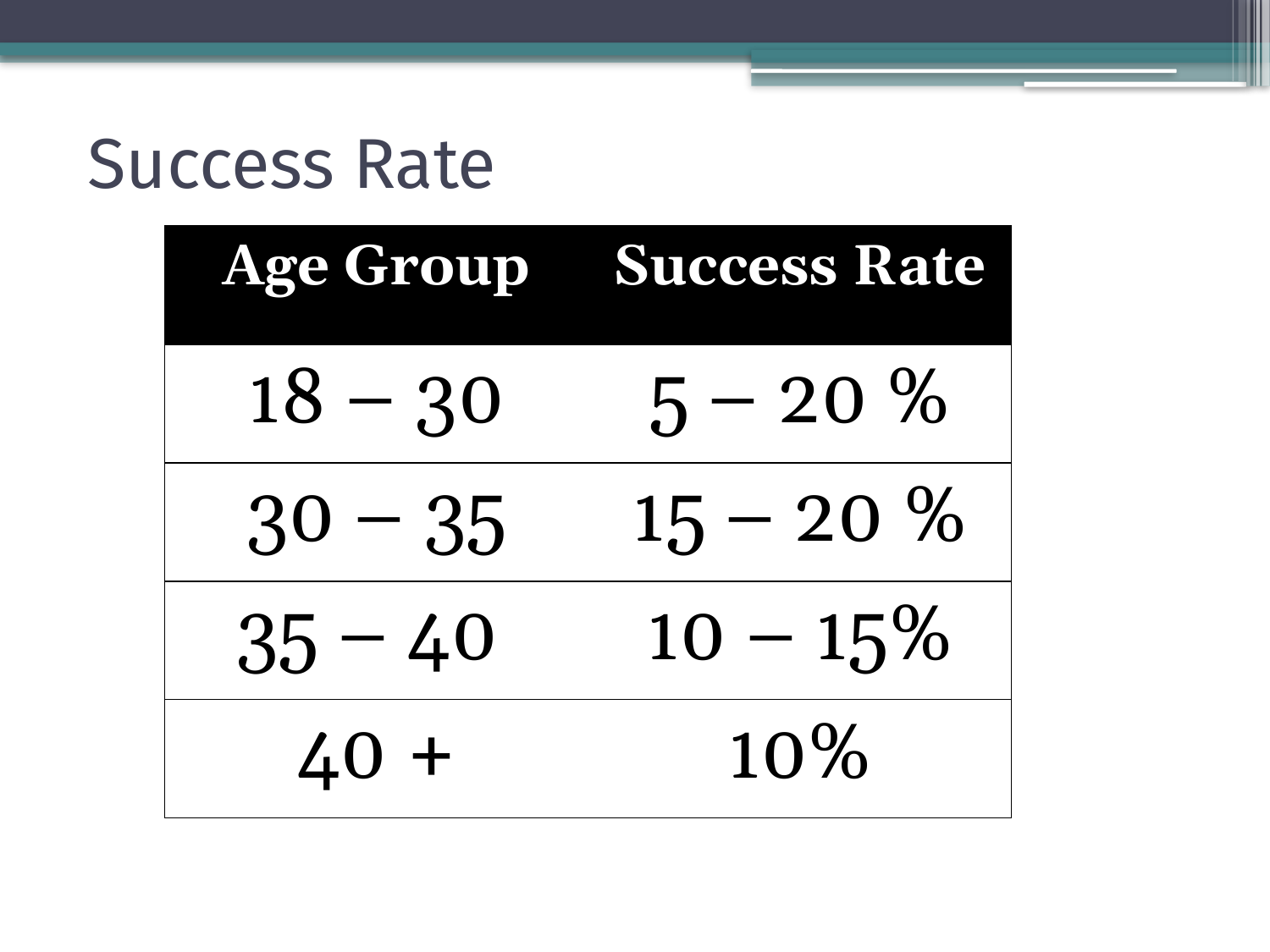

# Success Rate
| Age Group | Success Rate |
| --- | --- |
| 18 – 30 | 5 – 20 % |
| 30 – 35 | 15 – 20 % |
| 35 – 40 | 10 – 15% |
| 40 + | 10% |